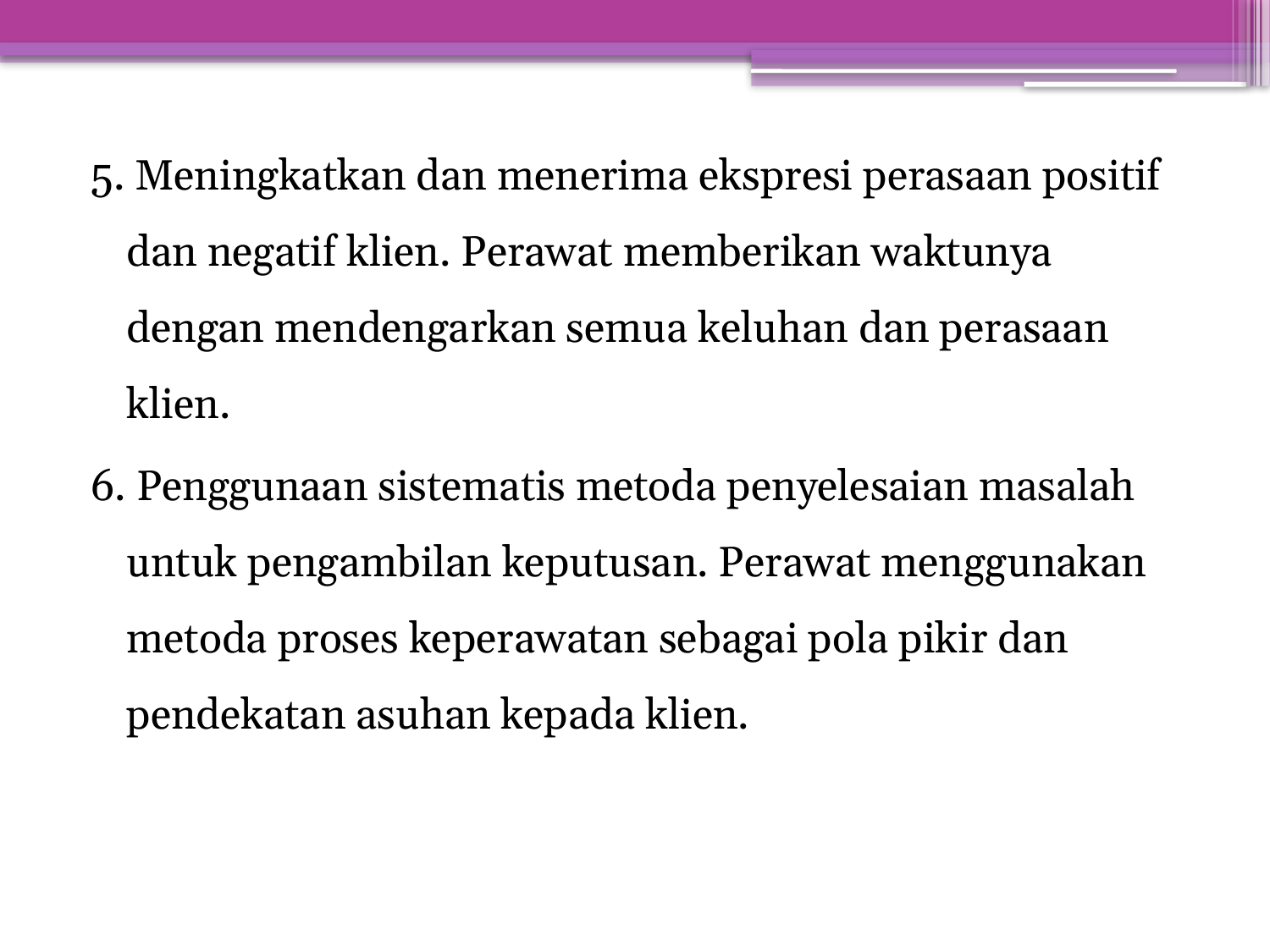

5. Meningkatkan dan menerima ekspresi perasaan positif dan negatif klien. Perawat memberikan waktunya dengan mendengarkan semua keluhan dan perasaan klien.
6. Penggunaan sistematis metoda penyelesaian masalah untuk pengambilan keputusan. Perawat menggunakan metoda proses keperawatan sebagai pola pikir dan pendekatan asuhan kepada klien.